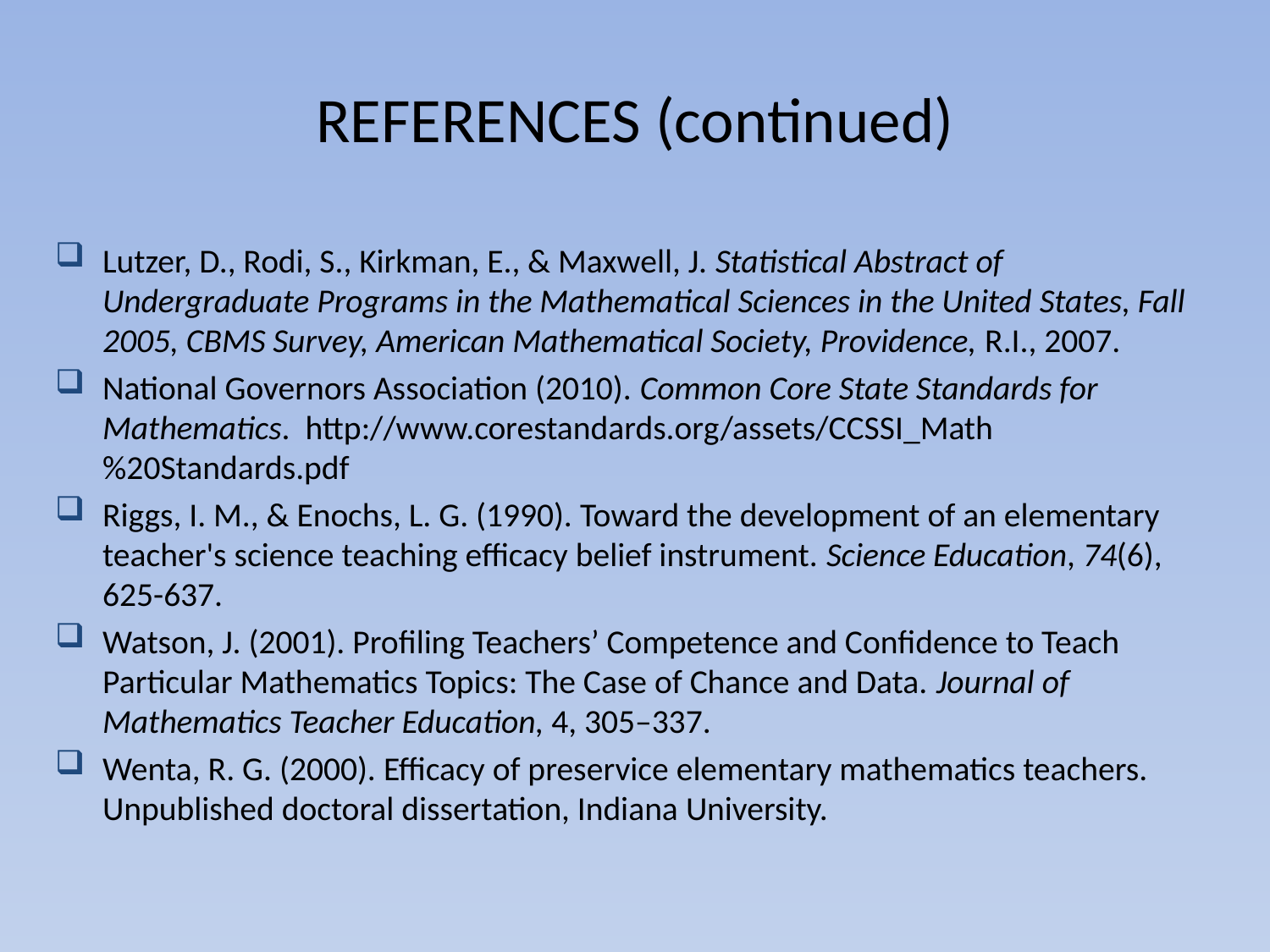

# REFERENCES (continued)
Lutzer, D., Rodi, S., Kirkman, E., & Maxwell, J. Statistical Abstract of Undergraduate Programs in the Mathematical Sciences in the United States, Fall 2005, CBMS Survey, American Mathematical Society, Providence, R.I., 2007.
National Governors Association (2010). Common Core State Standards for Mathematics.  http://www.corestandards.org/assets/CCSSI_Math%20Standards.pdf
Riggs, I. M., & Enochs, L. G. (1990). Toward the development of an elementary teacher's science teaching efficacy belief instrument. Science Education, 74(6), 625-637.
Watson, J. (2001). Profiling Teachers’ Competence and Confidence to Teach Particular Mathematics Topics: The Case of Chance and Data. Journal of Mathematics Teacher Education, 4, 305–337.
Wenta, R. G. (2000). Efficacy of preservice elementary mathematics teachers. Unpublished doctoral dissertation, Indiana University.